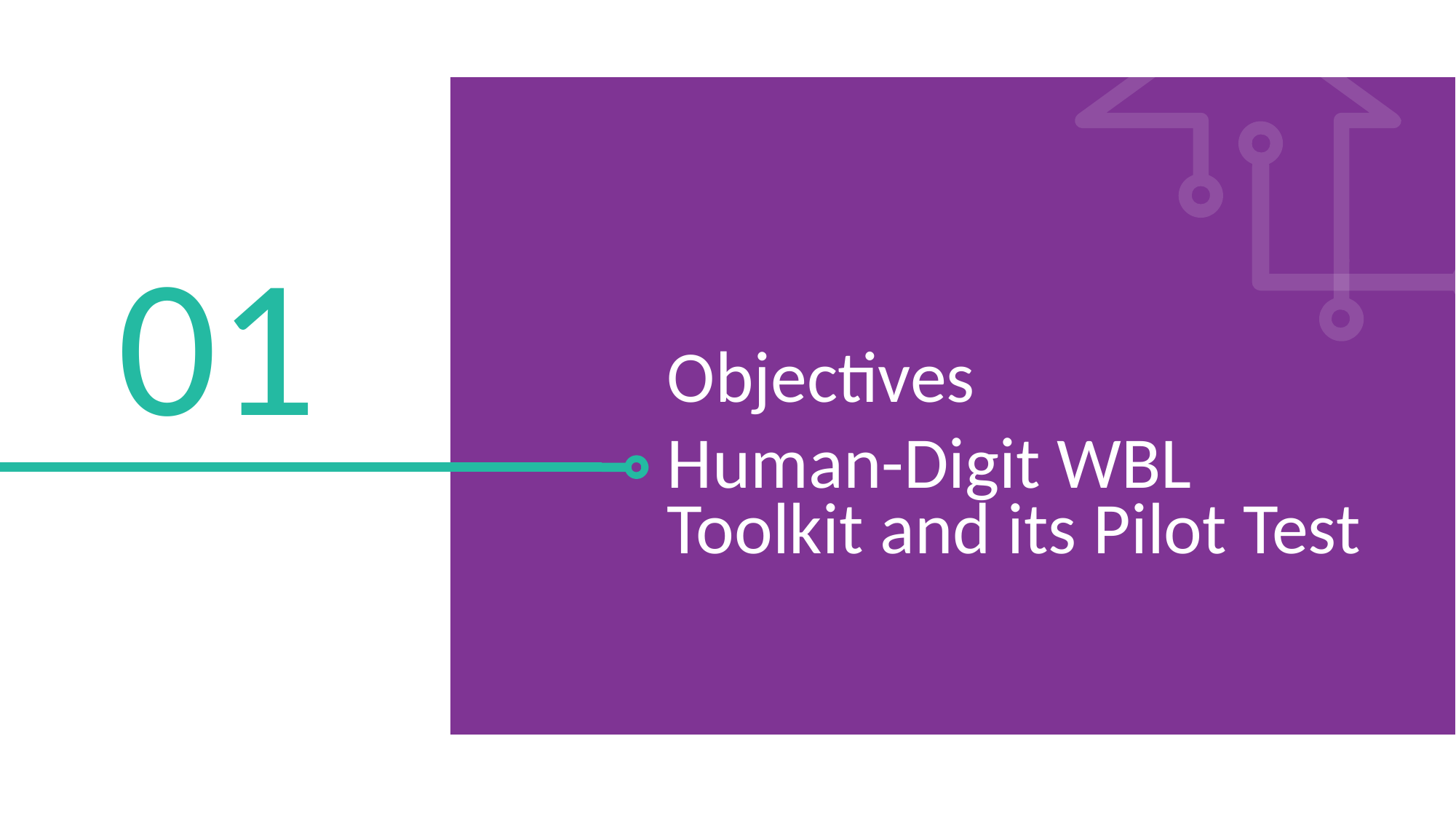

01
Objectives
Human-Digit WBL Toolkit and its Pilot Test